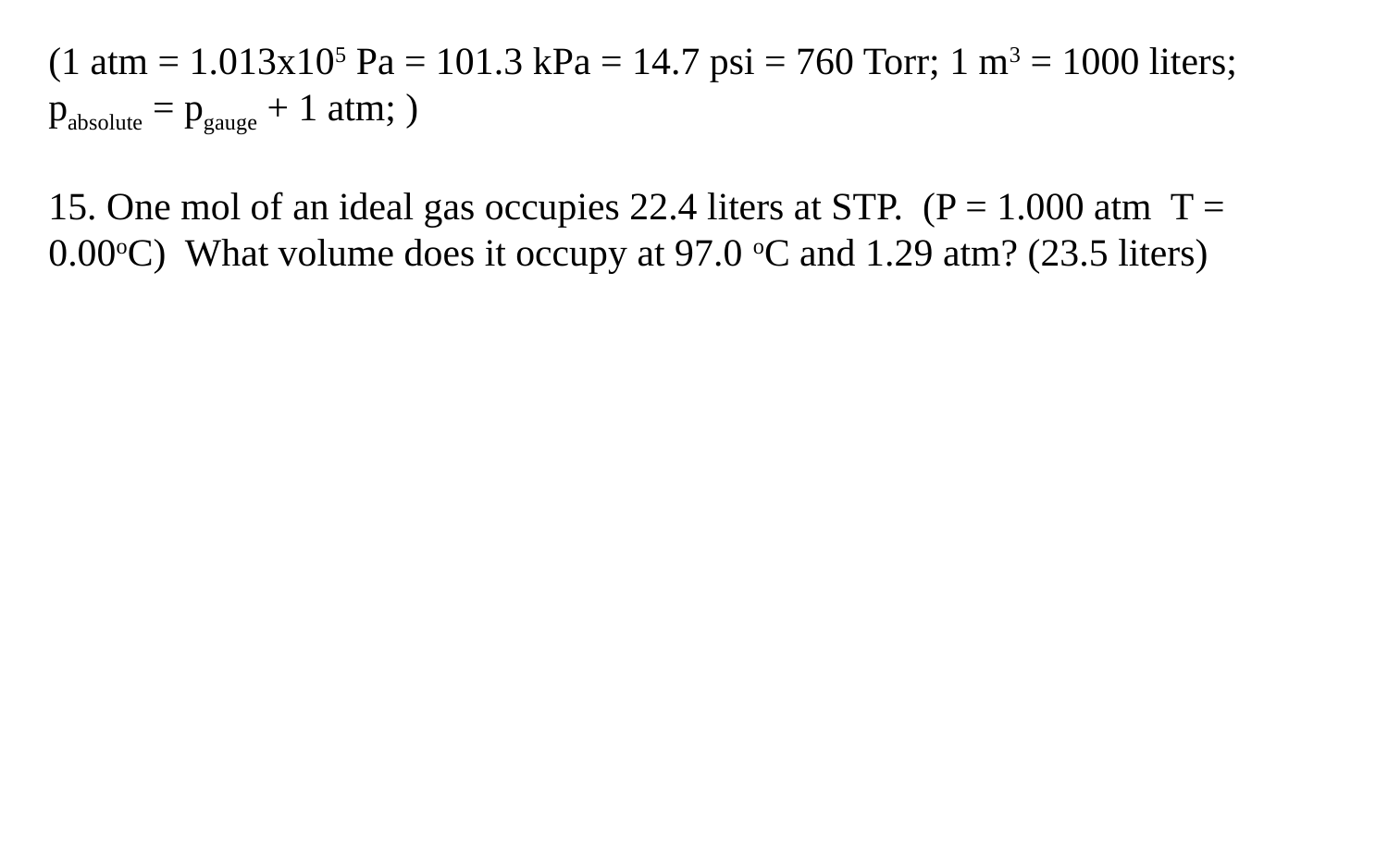

(1 atm = 1.013x105 Pa = 101.3 kPa = 14.7 psi = 760 Torr; 1 m3 = 1000 liters; pabsolute = pgauge + 1 atm; )

15. One mol of an ideal gas occupies 22.4 liters at STP.  (P = 1.000 atm  T = 0.00oC)  What volume does it occupy at 97.0 oC and 1.29 atm? (23.5 liters)